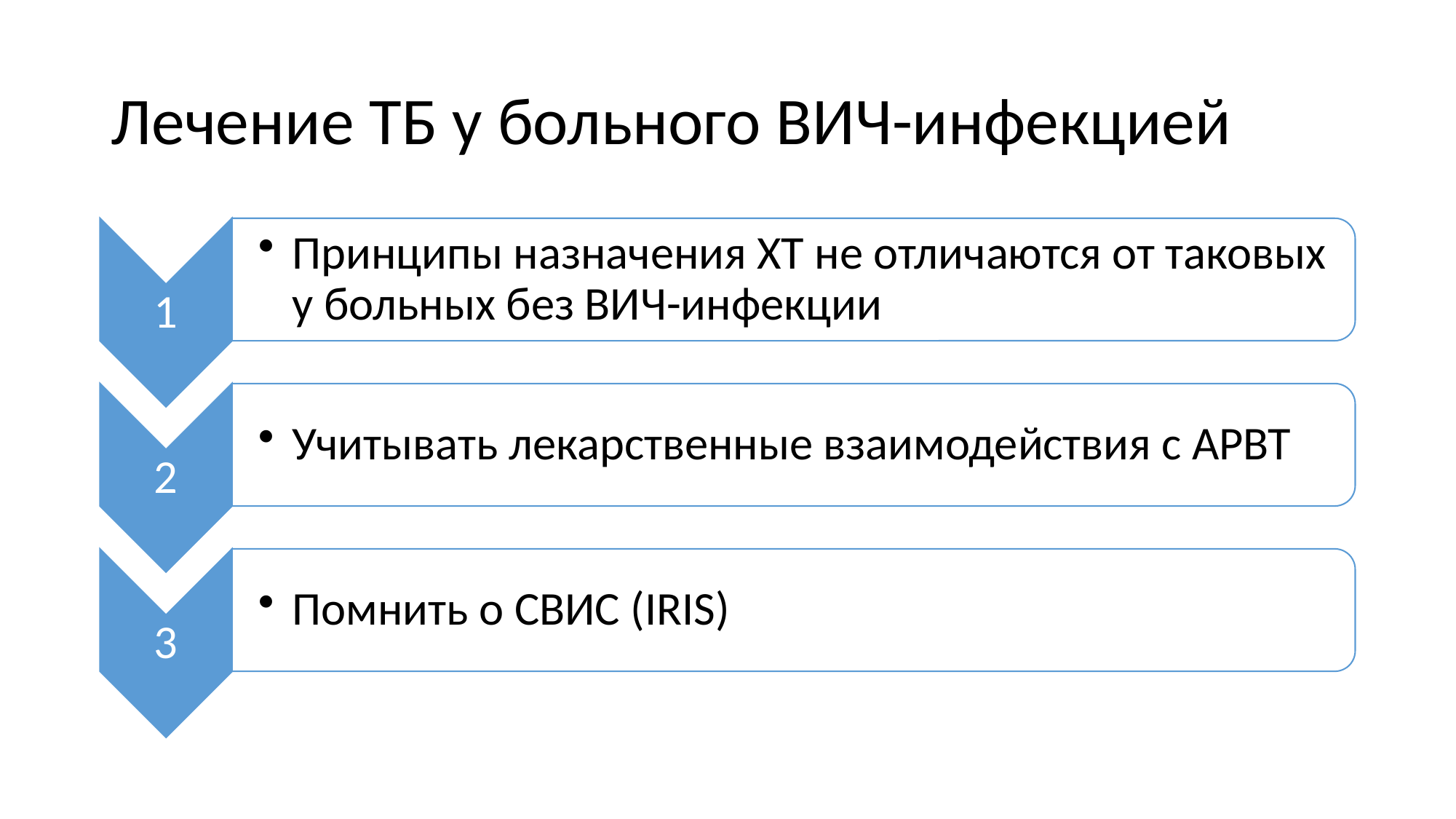

# Лечение ТБ у больного ВИЧ-инфекцией
1
Принципы назначения ХТ не отличаются от таковых у больных без ВИЧ-инфекции
2
Учитывать лекарственные взаимодействия с АРВТ
3
Помнить о СВИС (IRIS)